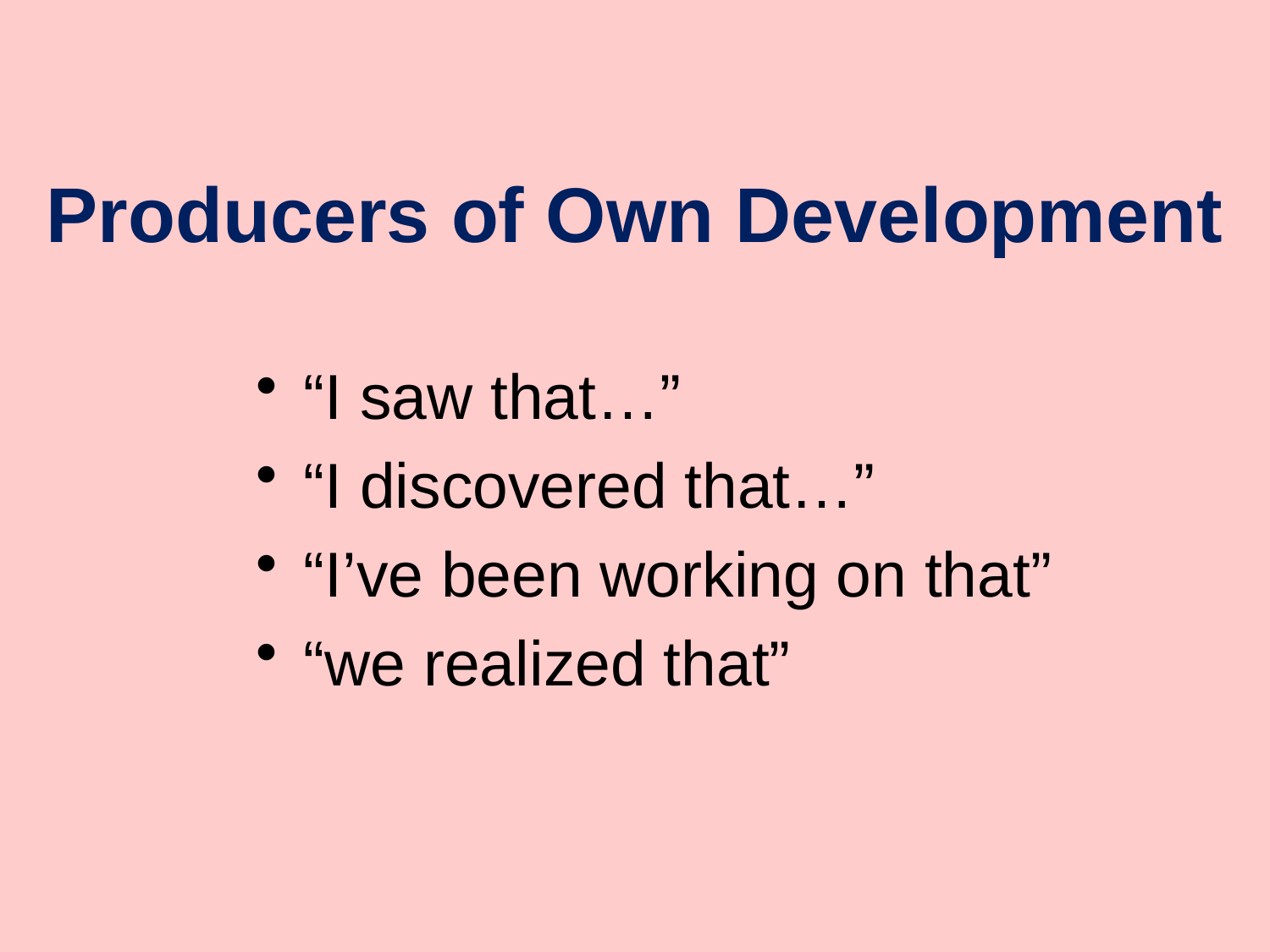

# Producers of Own Development
“I saw that…”
“I discovered that…”
“I’ve been working on that”
“we realized that”